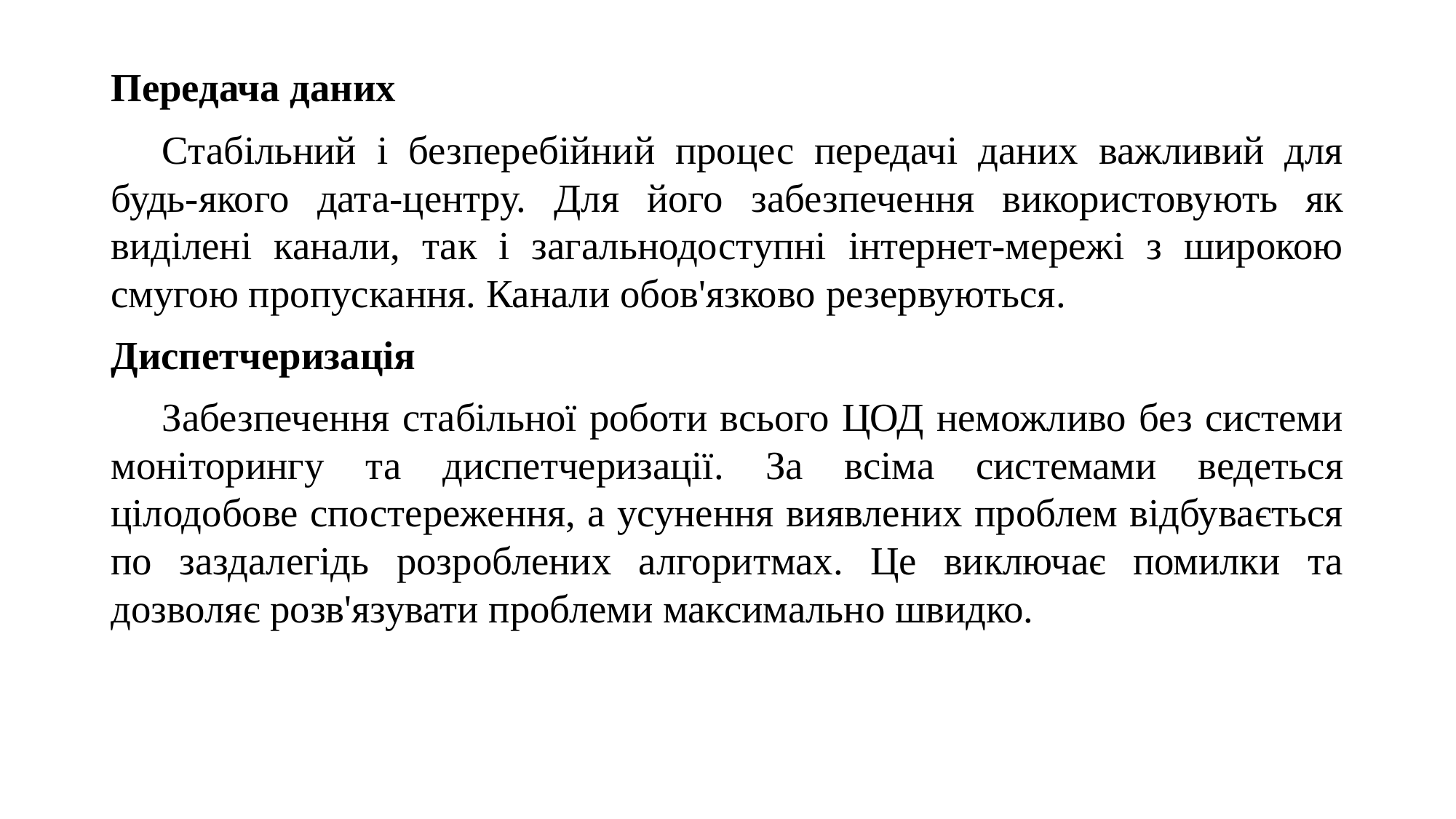

Передача даних
Стабільний і безперебійний процес передачі даних важливий для будь-якого дата-центру. Для його забезпечення використовують як виділені канали, так і загальнодоступні інтернет-мережі з широкою смугою пропускання. Канали обов'язково резервуються.
Диспетчеризація
Забезпечення стабільної роботи всього ЦОД неможливо без системи моніторингу та диспетчеризації. За всіма системами ведеться цілодобове спостереження, а усунення виявлених проблем відбувається по заздалегідь розроблених алгоритмах. Це виключає помилки та дозволяє розв'язувати проблеми максимально швидко.